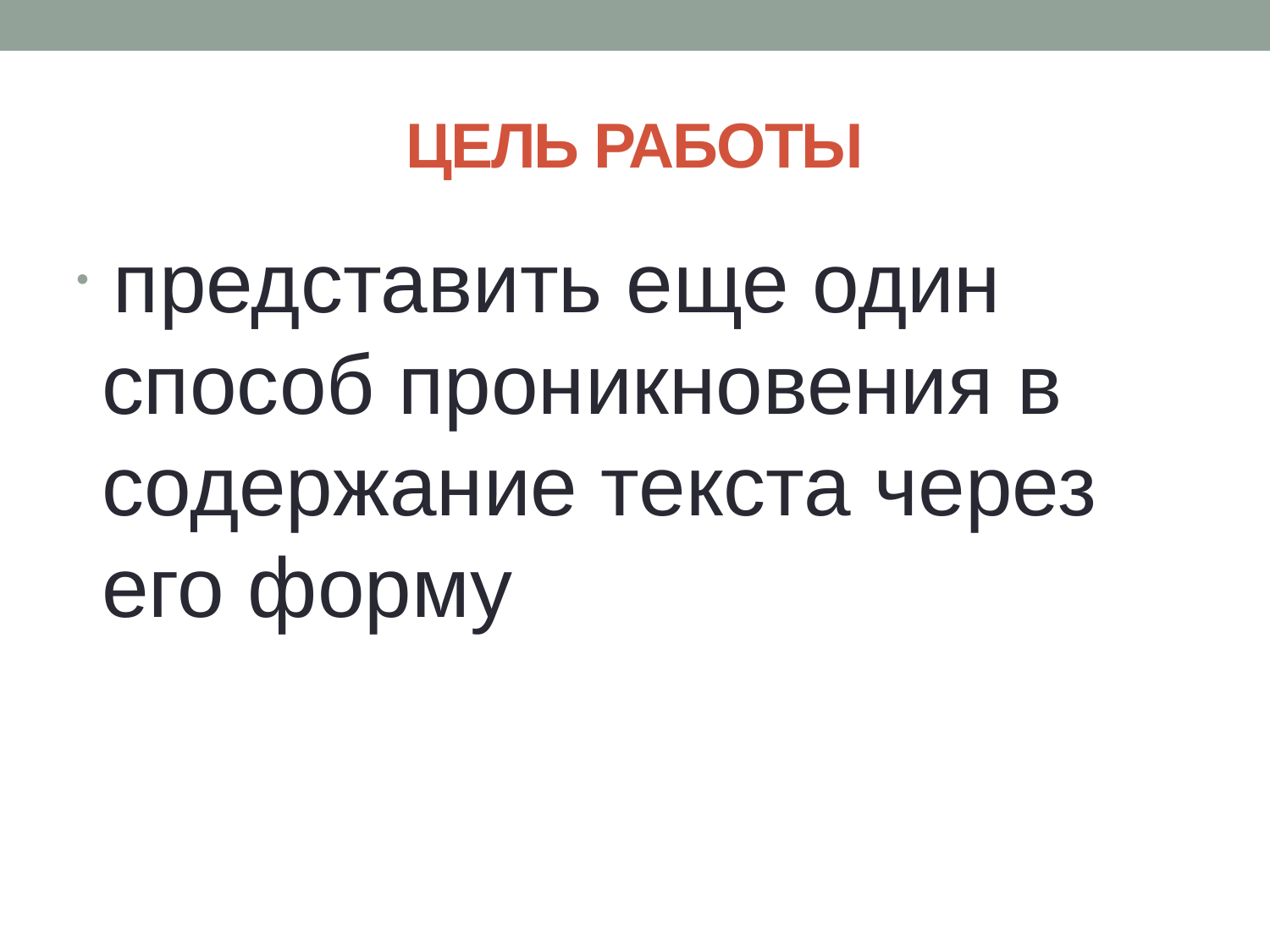

# ЦЕЛЬ РАБОТЫ
 представить еще один способ проникновения в содержание текста через его форму